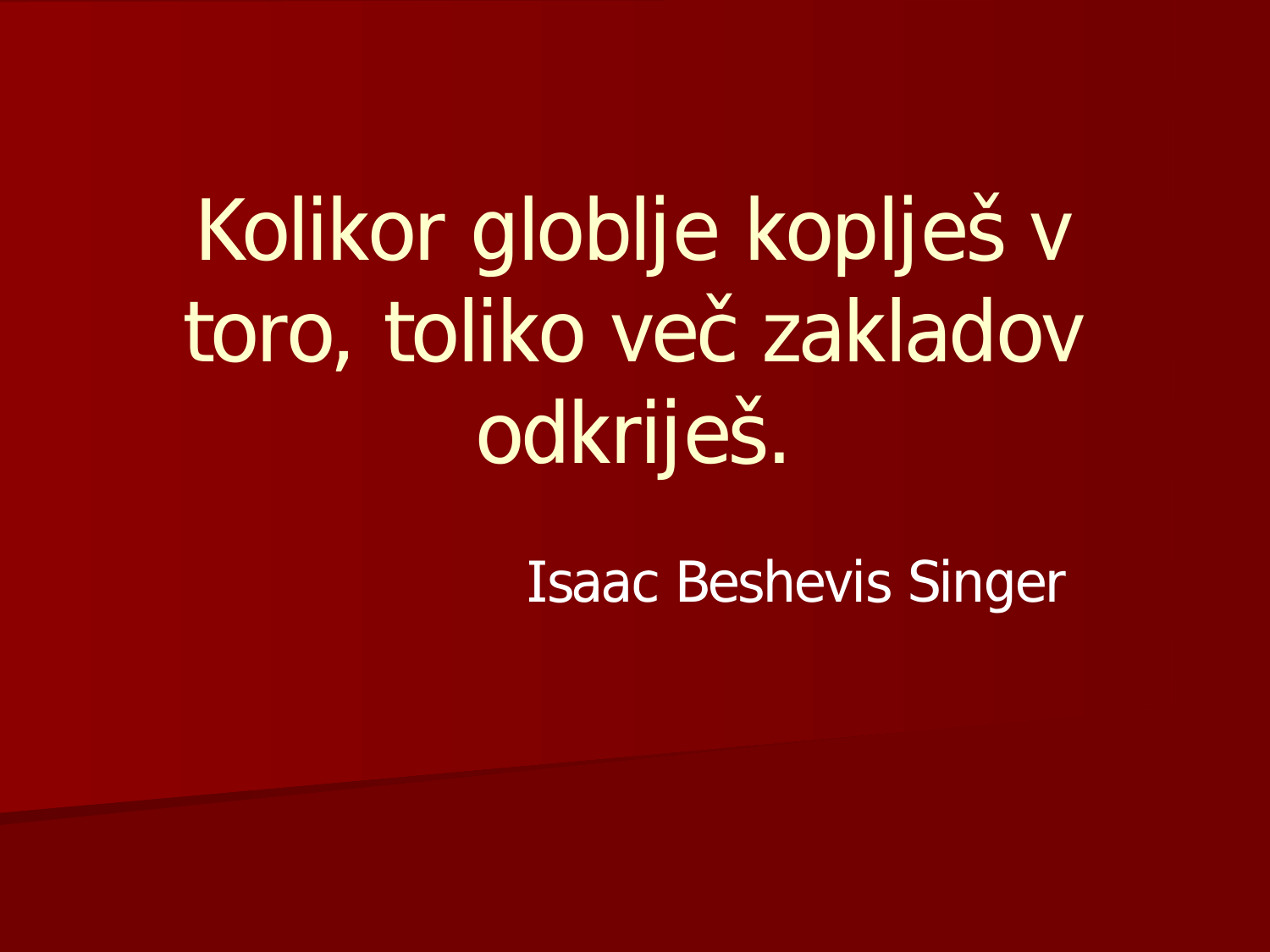

# Kolikor globlje koplješ v toro, toliko več zakladov odkriješ.
Isaac Beshevis Singer